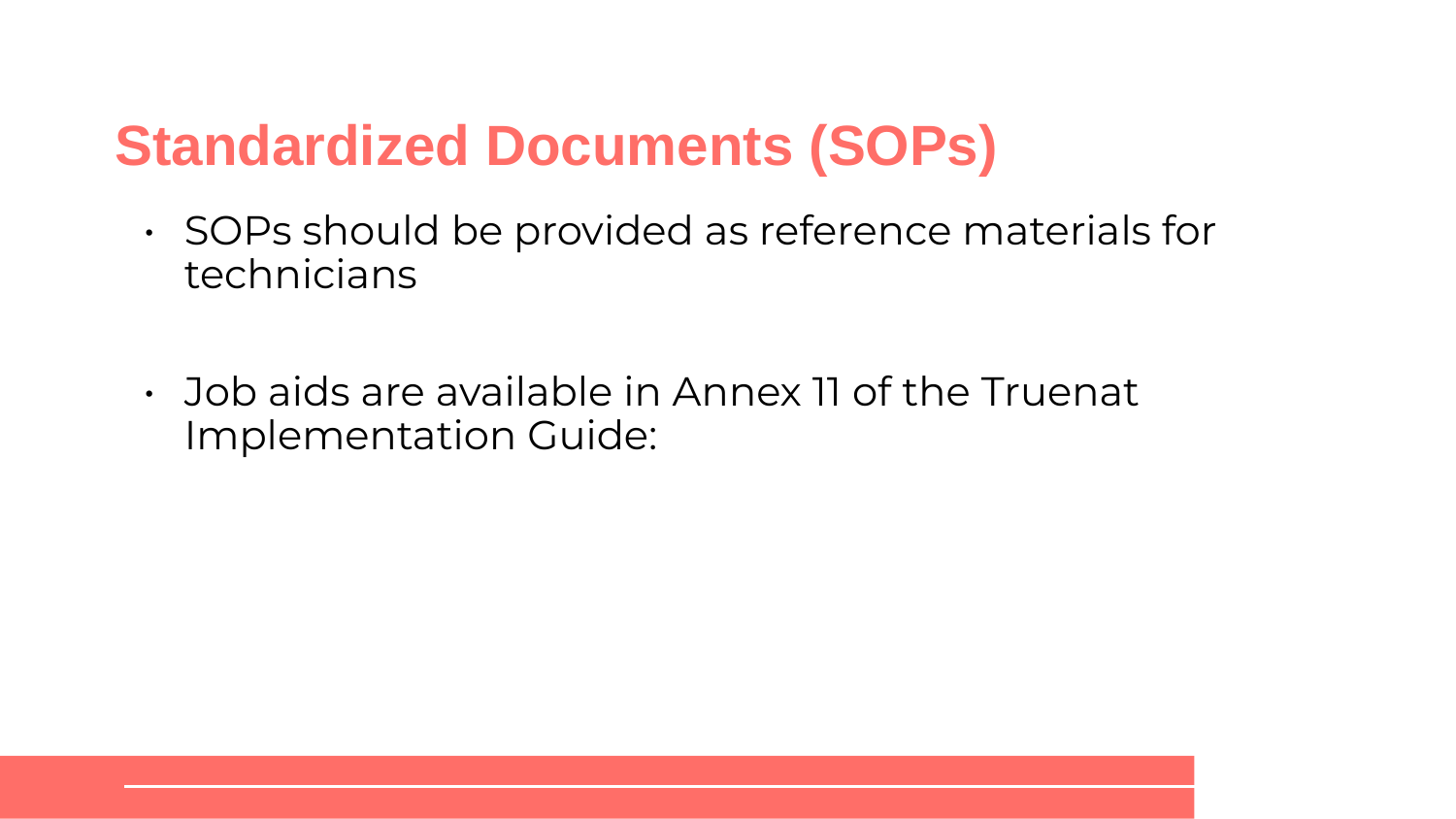

# Standardized Documents (SOPs)
SOPs should be provided as reference materials for technicians

Job aids are available in Annex 11 of the Truenat Implementation Guide: